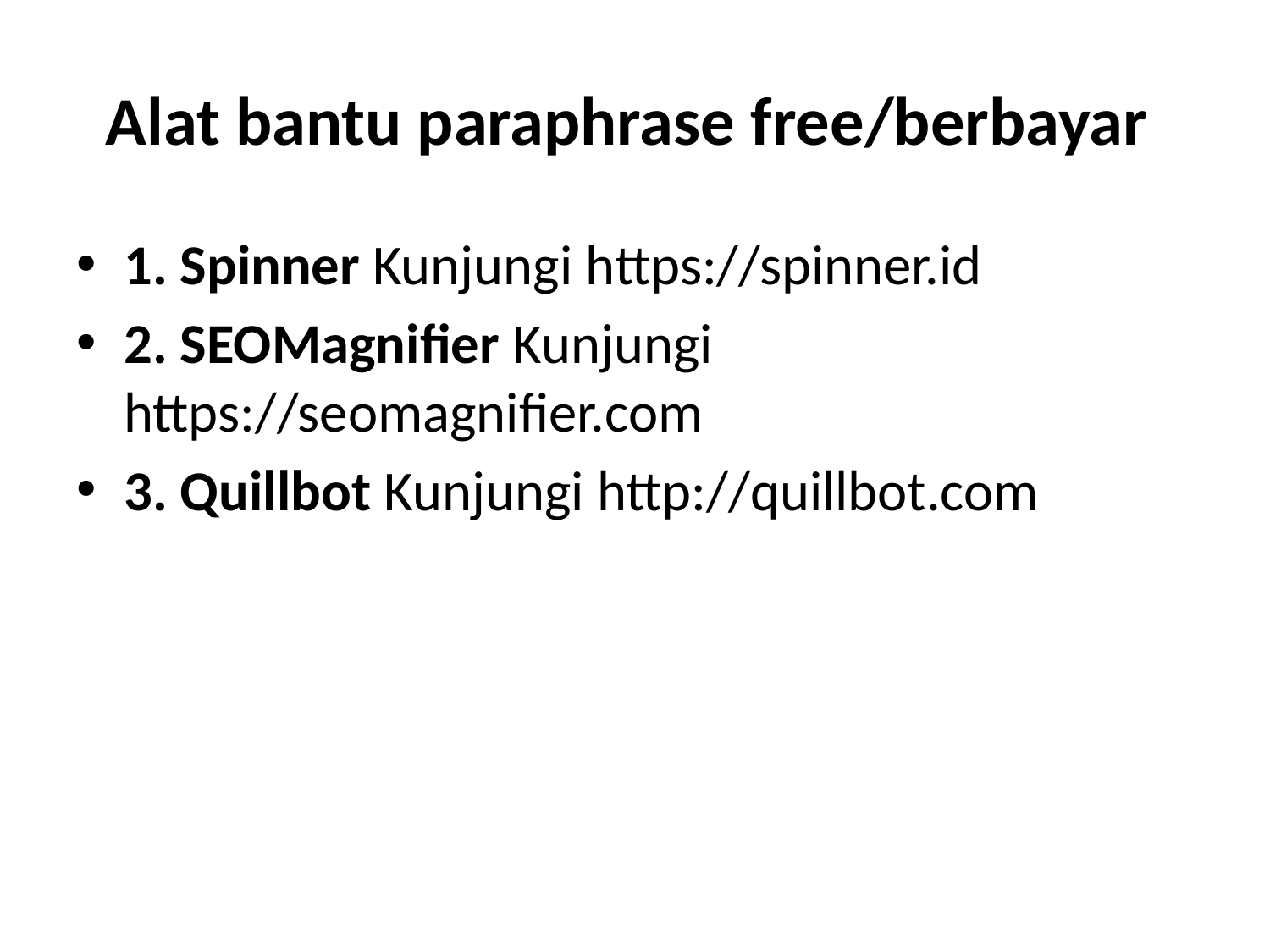

# Alat bantu paraphrase free/berbayar
1. Spinner Kunjungi https://spinner.id
2. SEOMagnifier Kunjungi https://seomagnifier.com
3. Quillbot Kunjungi http://quillbot.com